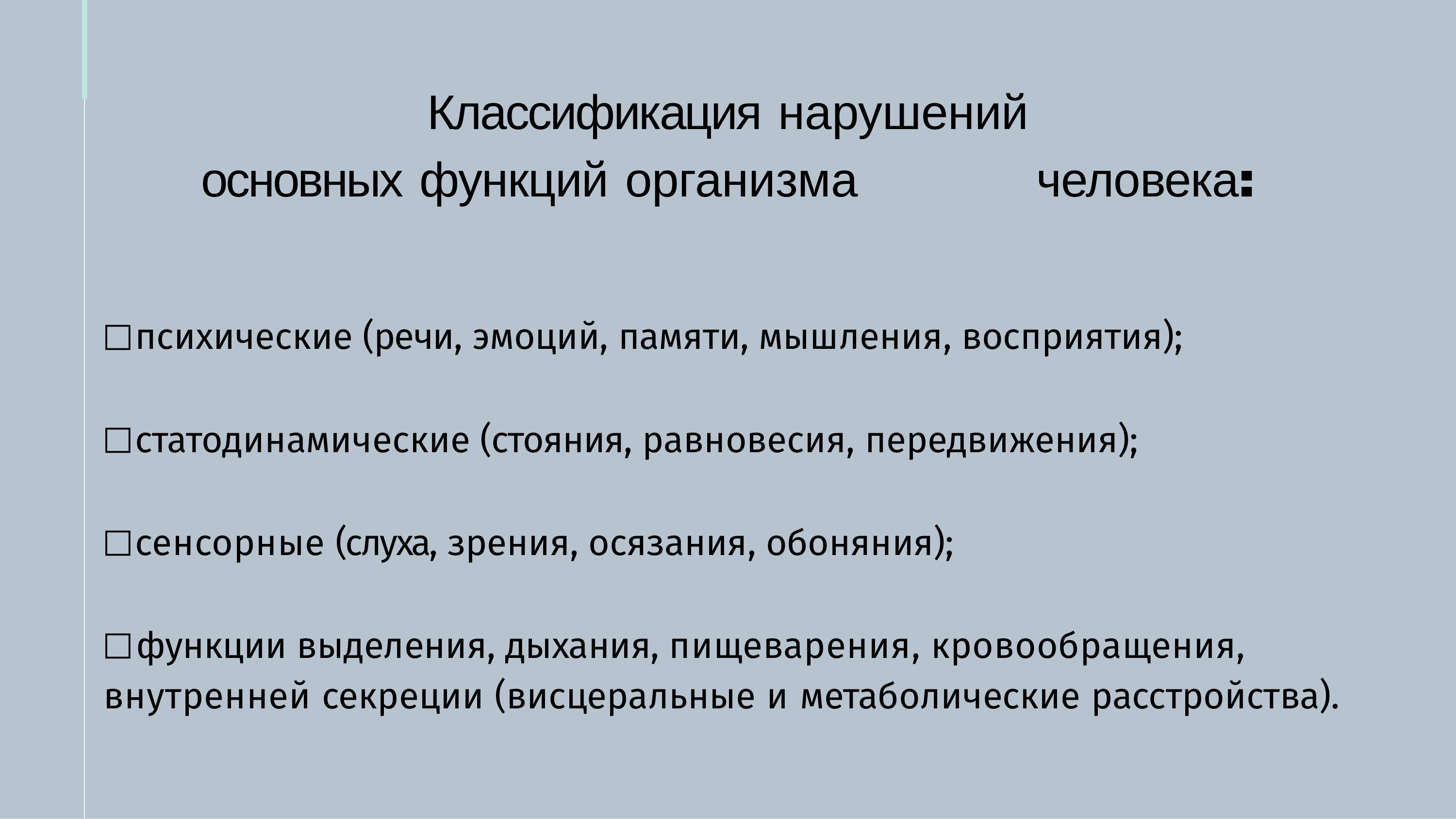

# Классификация нарушений
основных функций организма	человека:
психические (речи, эмоций, памяти, мышления, восприятия);

статодинамические (стояния, равновесия, передвижения);

сенсорные (слуха, зрения, осязания, обоняния);

	функции выделения, дыхания, пищеварения, кровообращения, внутренней секреции (висцеральные и метаболические расстройства).